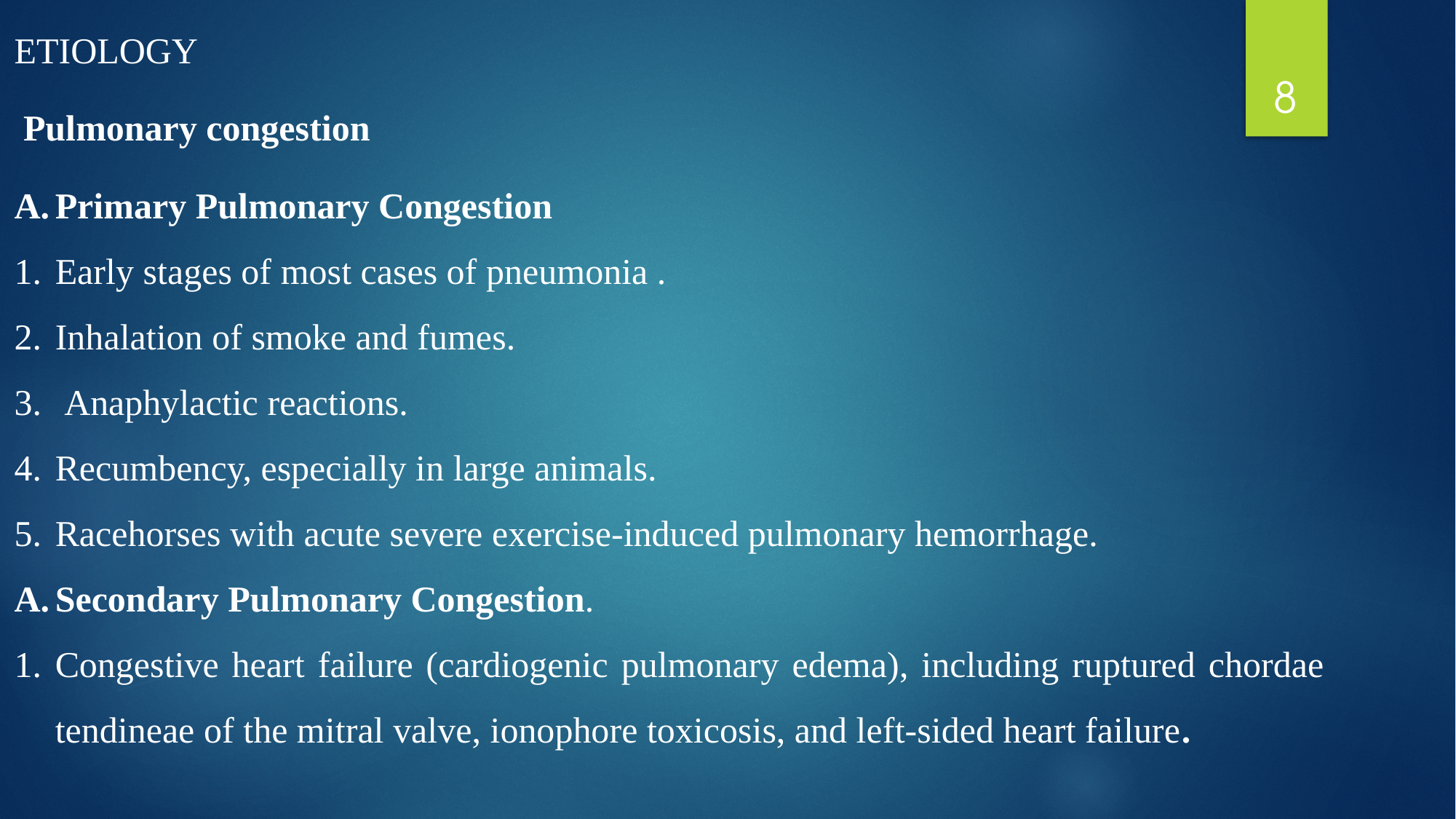

ETIOLOGY
 Pulmonary congestion
Primary Pulmonary Congestion
Early stages of most cases of pneumonia .
Inhalation of smoke and fumes.
 Anaphylactic reactions.
Recumbency, especially in large animals.
Racehorses with acute severe exercise-induced pulmonary hemorrhage.
Secondary Pulmonary Congestion.
Congestive heart failure (cardiogenic pulmonary edema), including ruptured chordae tendineae of the mitral valve, ionophore toxicosis, and left-sided heart failure.
8